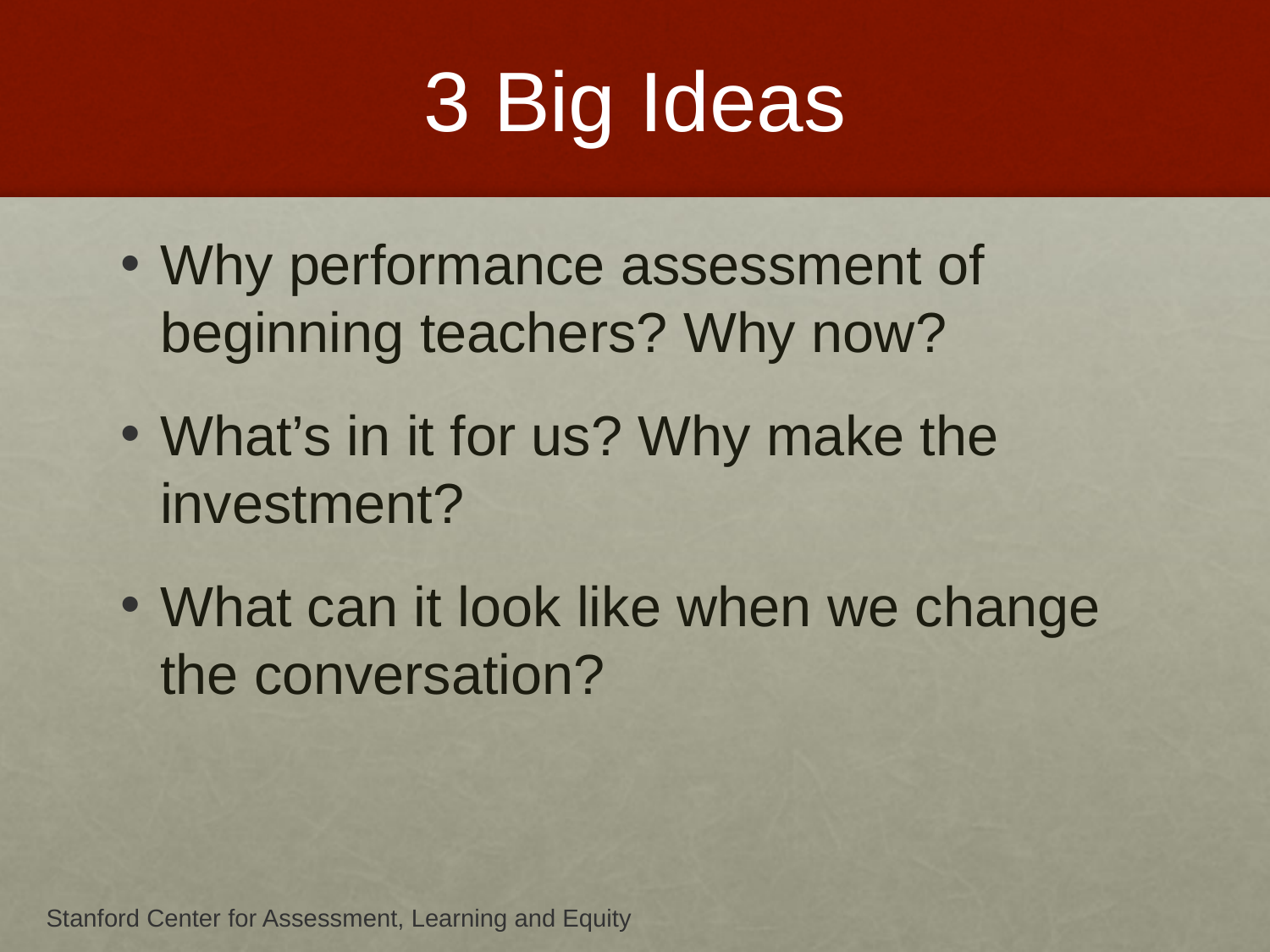

# 3 Big Ideas
Why performance assessment of beginning teachers? Why now?
What’s in it for us? Why make the investment?
What can it look like when we change the conversation?
Stanford Center for Assessment, Learning and Equity